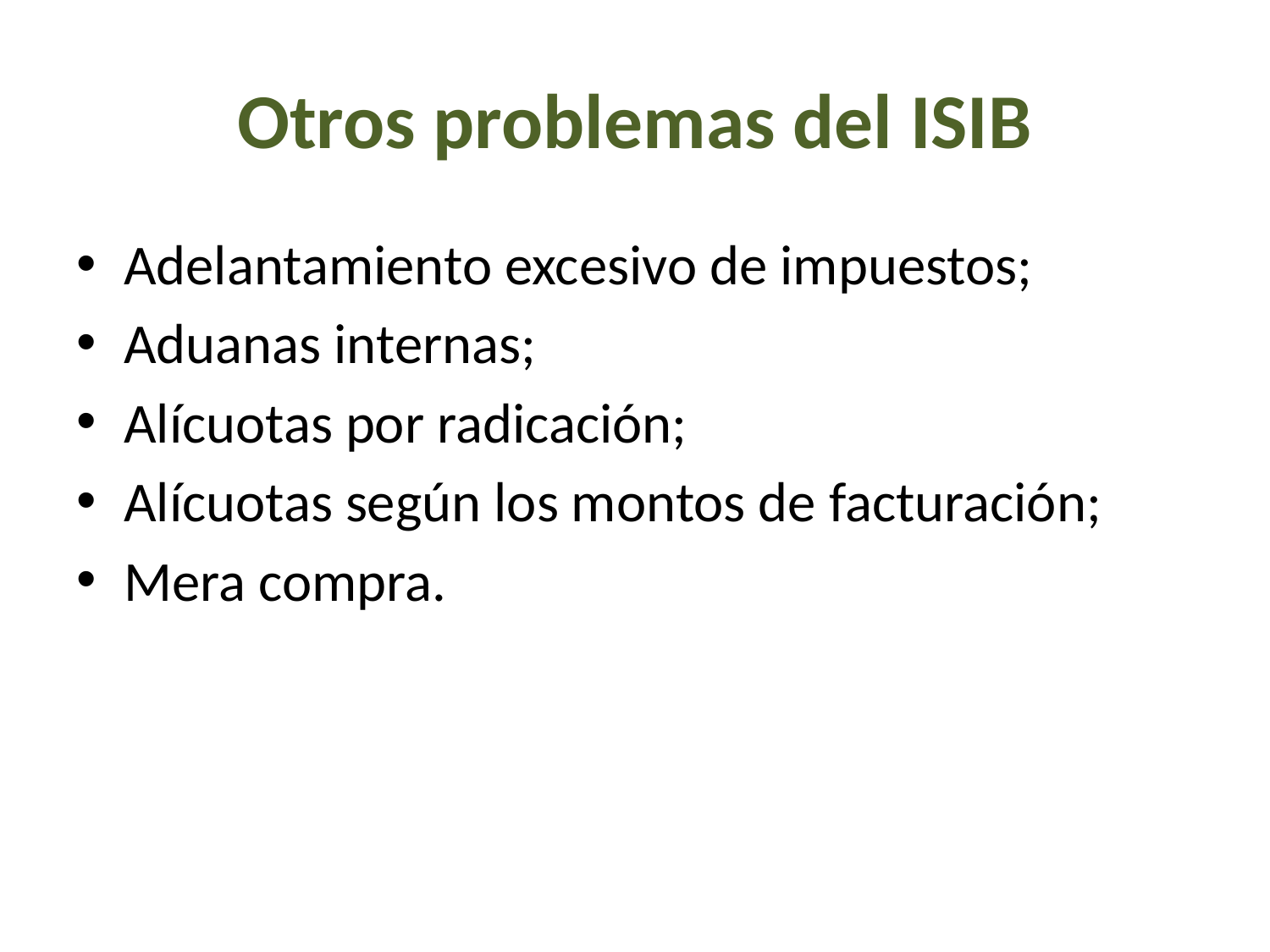

# Otros problemas del ISIB
Adelantamiento excesivo de impuestos;
Aduanas internas;
Alícuotas por radicación;
Alícuotas según los montos de facturación;
Mera compra.